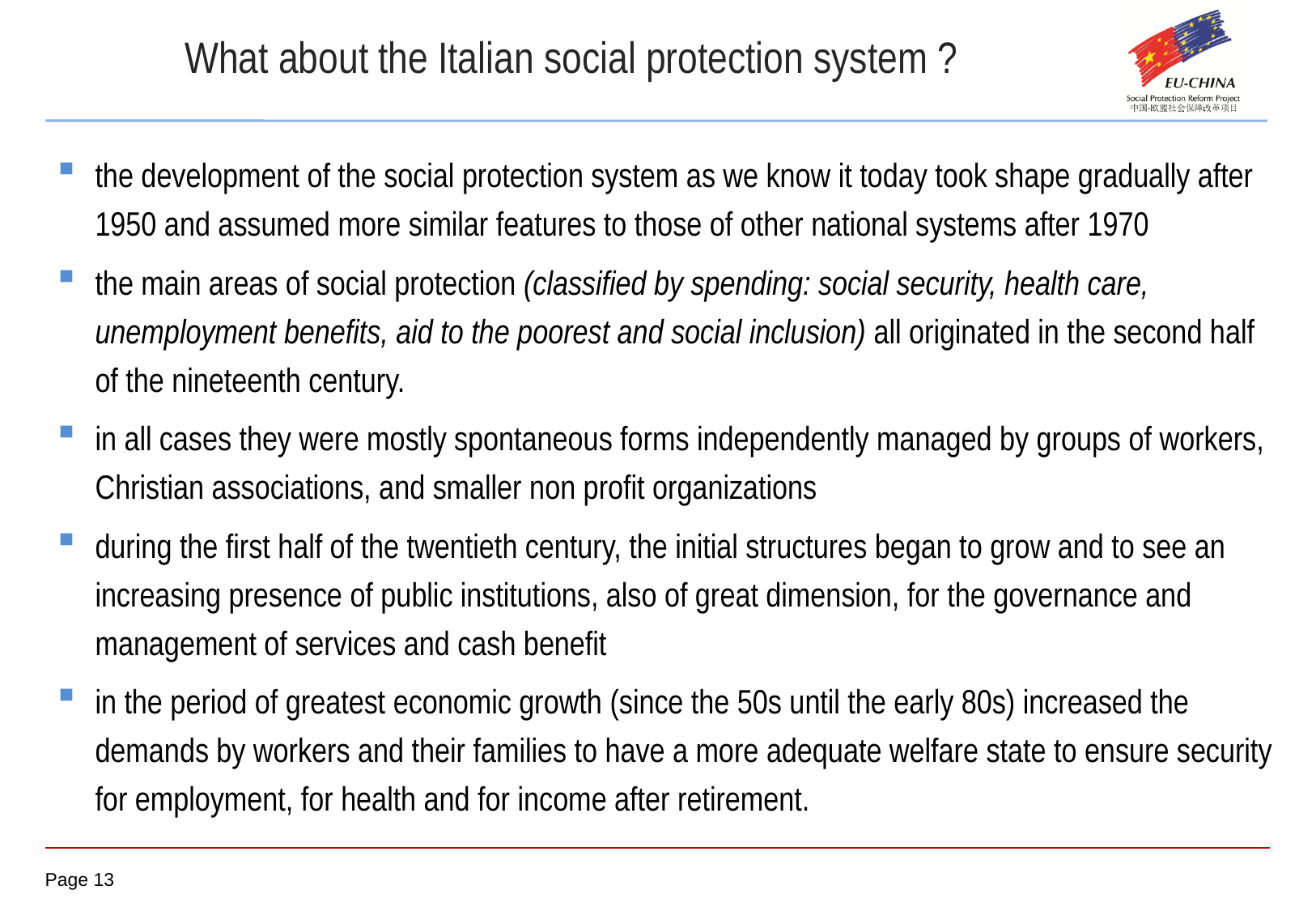

What about the Italian social protection system ?
the development of the social protection system as we know it today took shape gradually after 1950 and assumed more similar features to those of other national systems after 1970
the main areas of social protection (classified by spending: social security, health care, unemployment benefits, aid to the poorest and social inclusion) all originated in the second half of the nineteenth century.
in all cases they were mostly spontaneous forms independently managed by groups of workers, Christian associations, and smaller non profit organizations
during the first half of the twentieth century, the initial structures began to grow and to see an increasing presence of public institutions, also of great dimension, for the governance and management of services and cash benefit
in the period of greatest economic growth (since the 50s until the early 80s) increased the demands by workers and their families to have a more adequate welfare state to ensure security for employment, for health and for income after retirement.